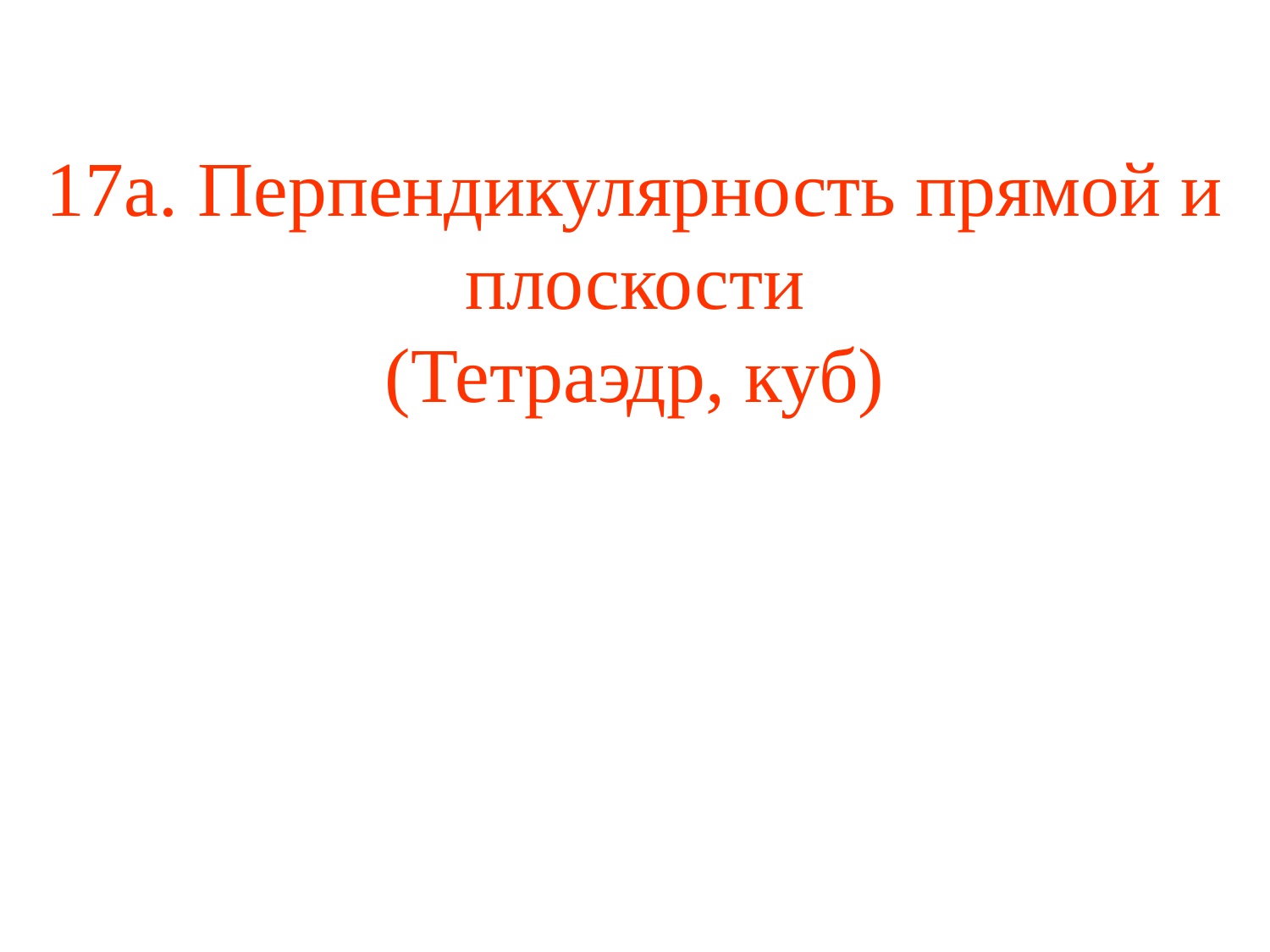

# 17а. Перпендикулярность прямой и плоскости (Тетраэдр, куб)